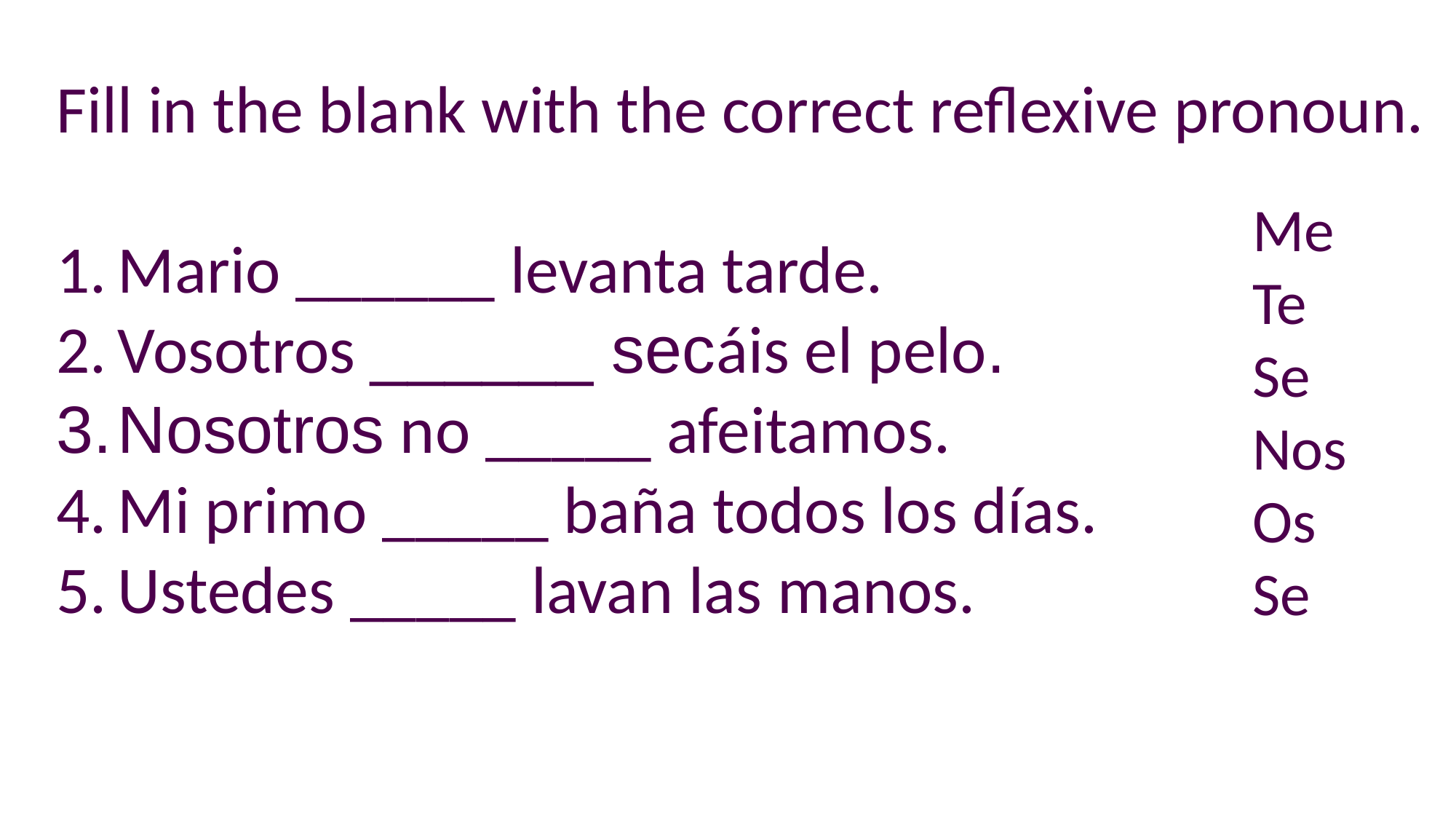

Fill in the blank with the correct reflexive pronoun.

Mario ______ levanta tarde.
Vosotros ______ secáis el pelo.
Nosotros no _____ afeitamos.
Mi primo _____ baña todos los días.
Ustedes _____ lavan las manos.
Me
Te
Se
Nos
Os
Se